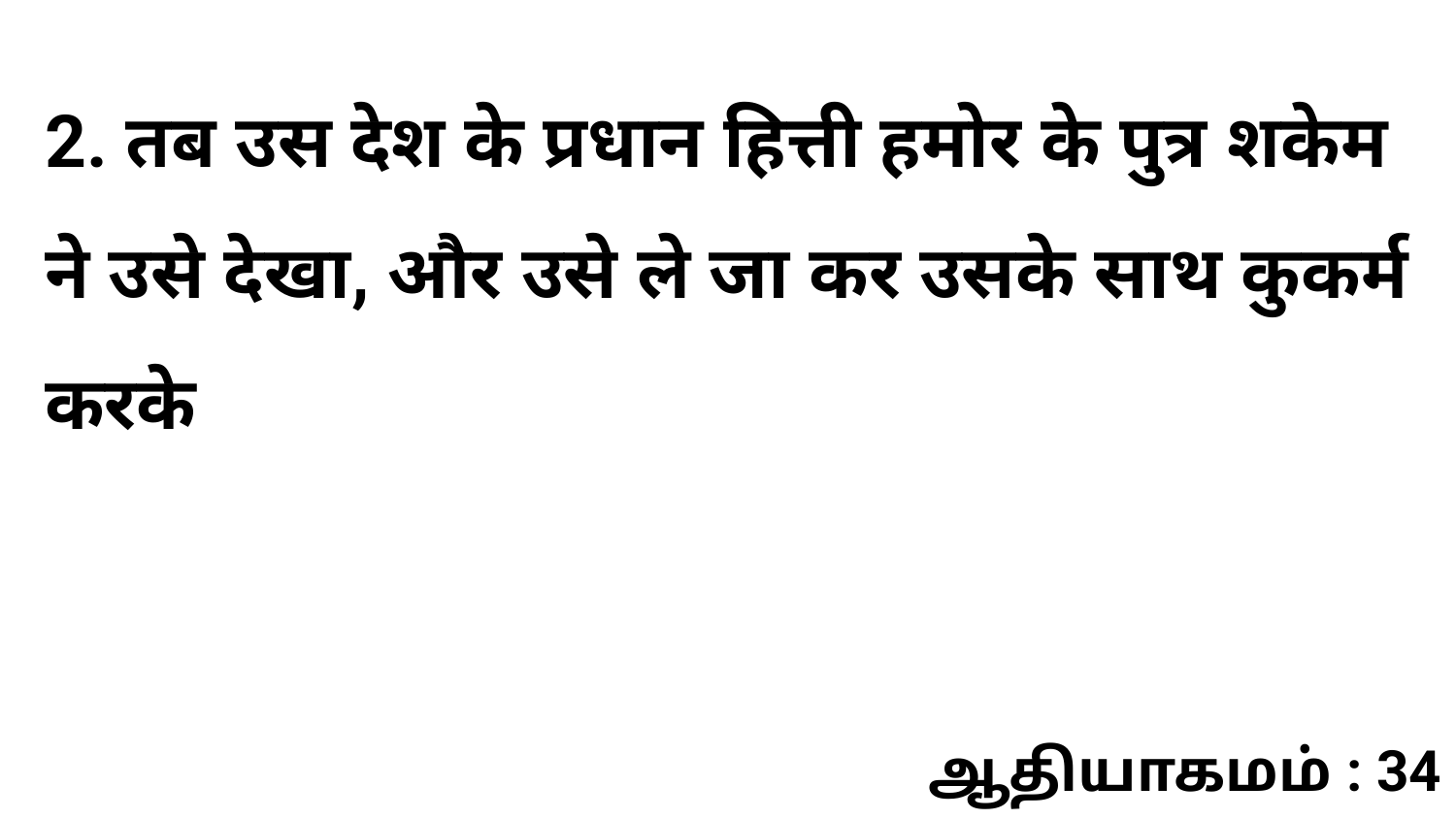

2. तब उस देश के प्रधान हित्ती हमोर के पुत्र शकेम ने उसे देखा, और उसे ले जा कर उसके साथ कुकर्म करके
ஆதியாகமம் : 34